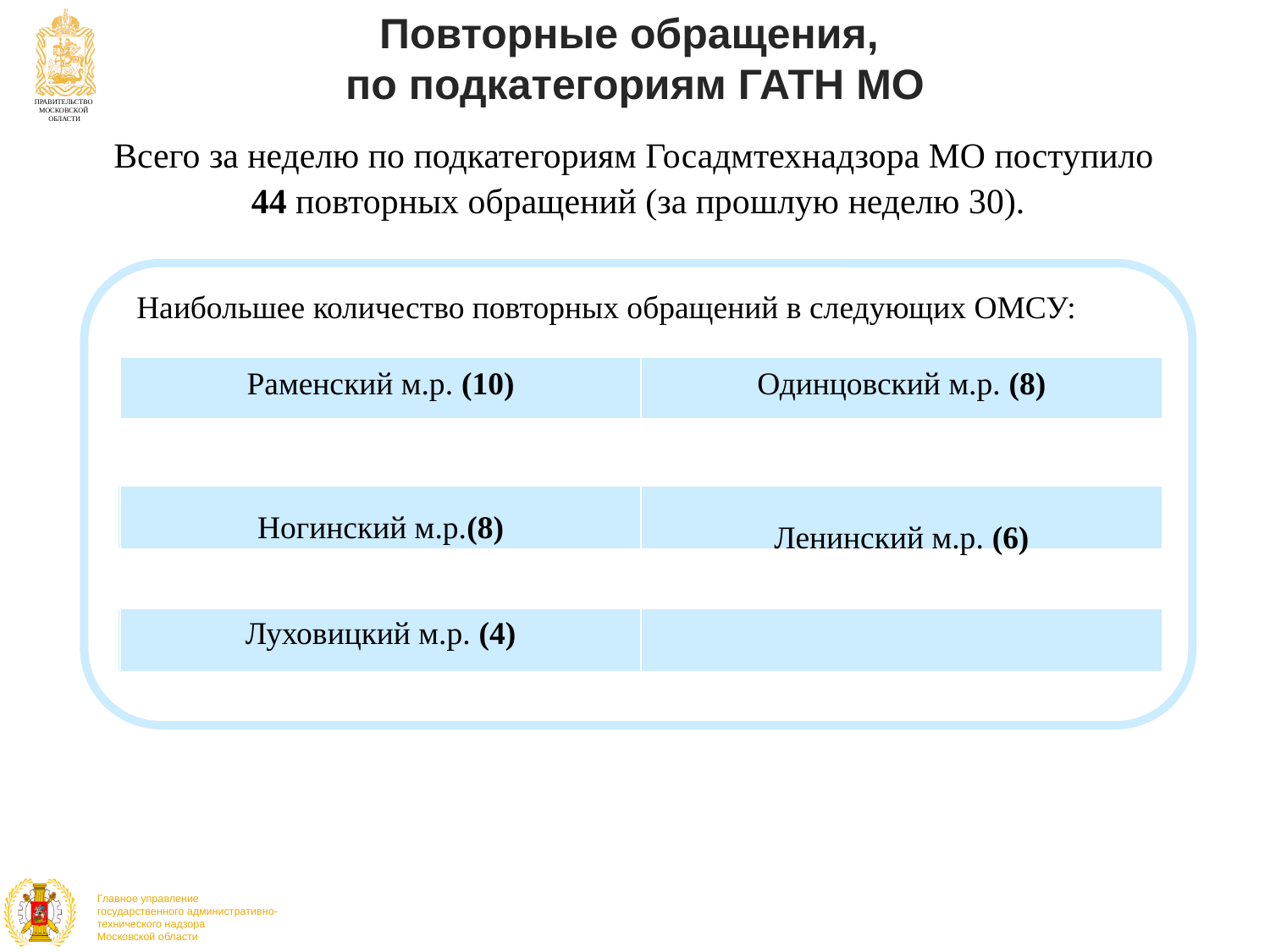

Повторные обращения,
по подкатегориям ГАТН МО
Всего за неделю по подкатегориям Госадмтехнадзора МО поступило
44 повторных обращений (за прошлую неделю 30).

Наибольшее количество повторных обращений в следующих ОМСУ:
| Раменский м.р. (10) | Одинцовский м.р. (8) |
| --- | --- |
| Ногинский м.р.(8) Луховицкий м.р. (4) | Ленинский м.р. (6) |